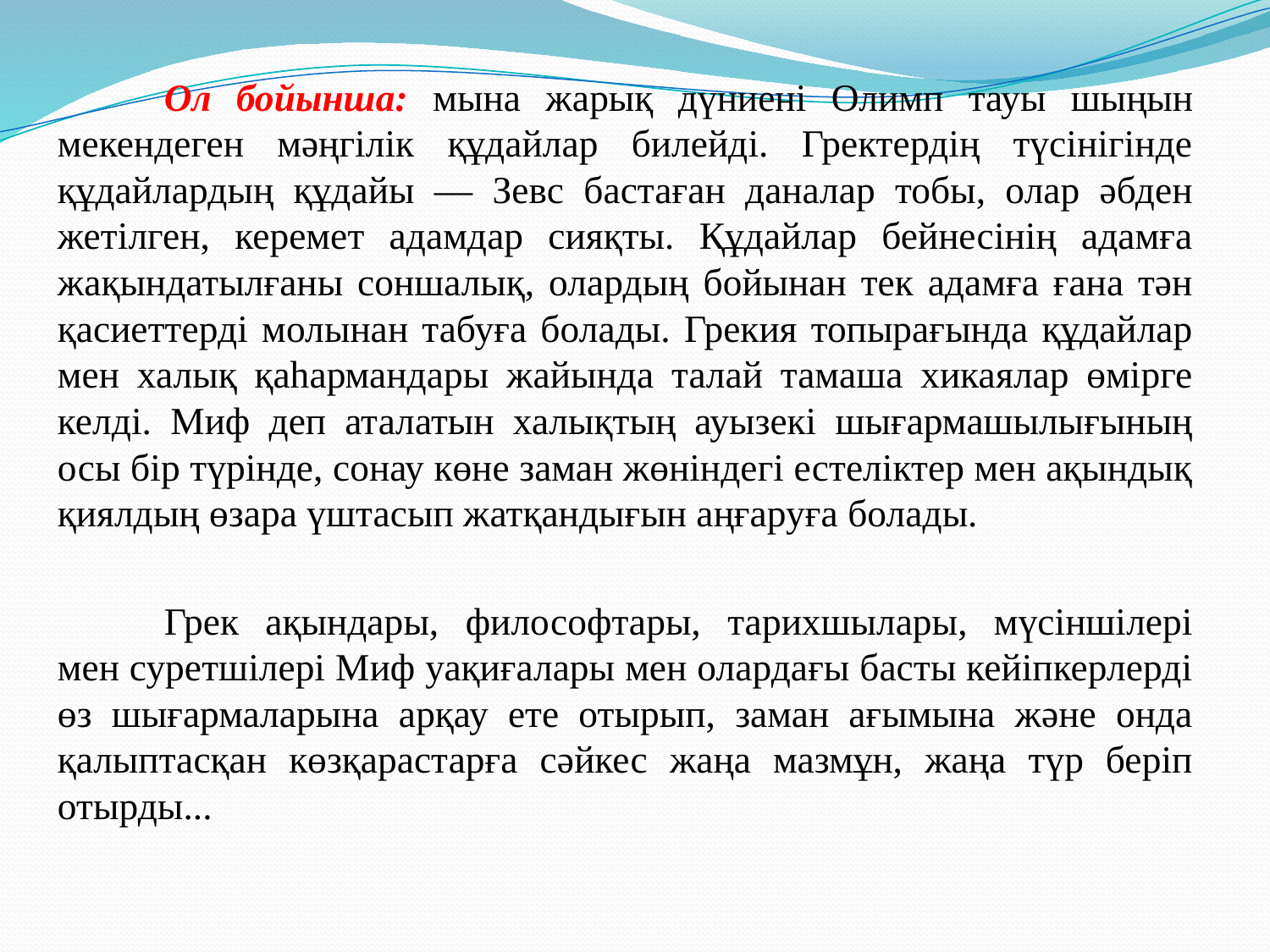

Ол бойынша: мына жарық дүниені Олимп тауы шыңын мекендеген мәңгілік құдайлар билейді. Гректердің түсінігінде құдайлардың құдайы — Зевс бастаған даналар тобы, олар әбден жетілген, керемет адамдар сияқты. Құдайлар бейнесінің адамға жақындатылғаны соншалық, олардың бойынан тек адамға ғана тән қасиеттерді молынан табуға болады. Грекия топырағында құдайлар мен халық қаһармандары жайында талай тамаша хикаялар өмірге келді. Миф деп аталатын халықтың ауызекі шығармашылығының осы бір түрінде, сонау көне заман жөніндегі естеліктер мен ақындық қиялдың өзара үштасып жатқандығын аңғаруға болады.

	Грек ақындары, философтары, тарихшылары, мүсіншілері мен суретшілері Миф уақиғалары мен олардағы басты кейіпкерлерді өз шығармаларына арқау ете отырып, заман ағымына және онда қалыптасқан көзқарастарға сәйкес жаңа мазмұн, жаңа түр беріп отырды...